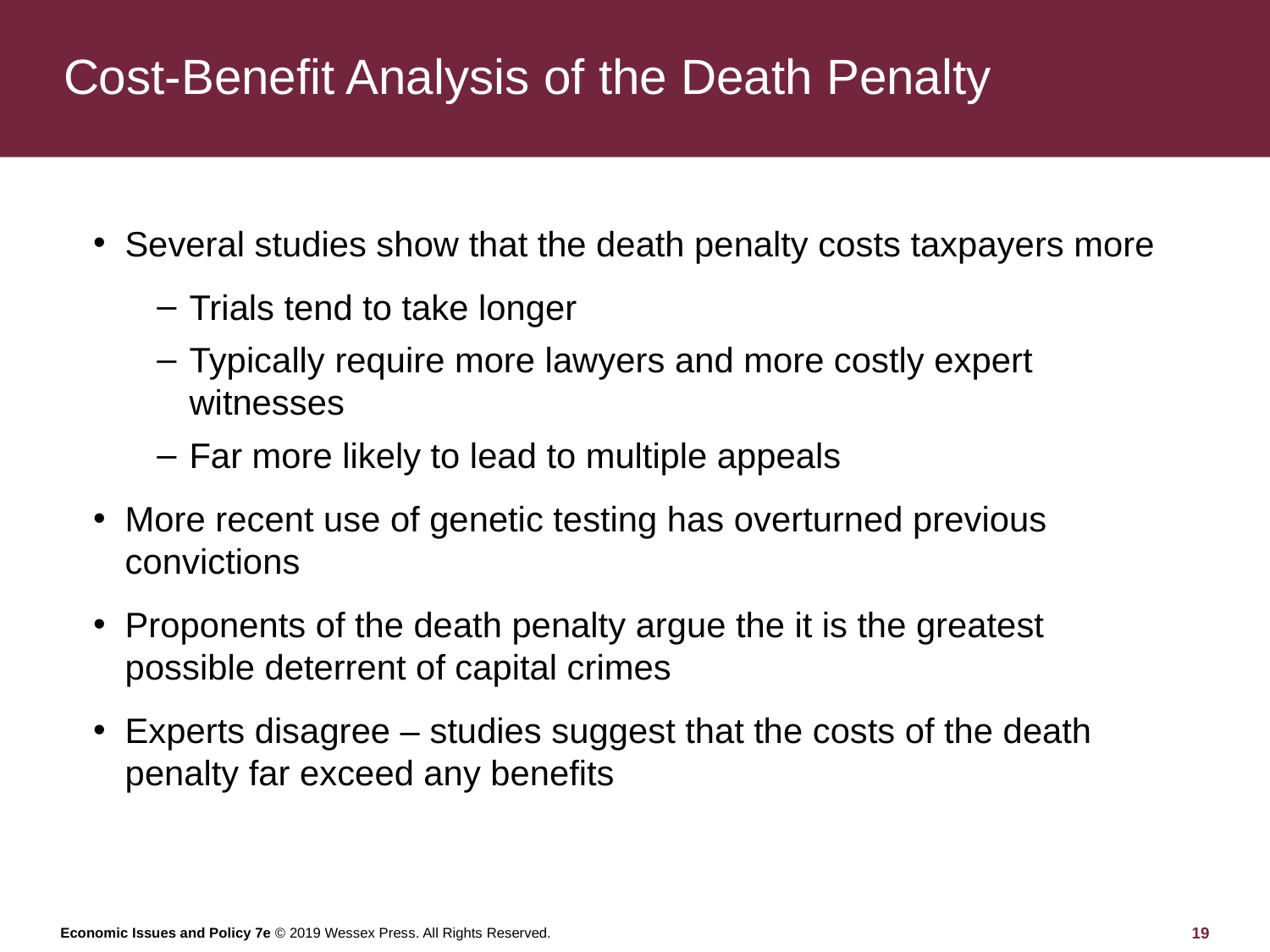

# Cost-Benefit Analysis of the Death Penalty
Several studies show that the death penalty costs taxpayers more
Trials tend to take longer
Typically require more lawyers and more costly expert witnesses
Far more likely to lead to multiple appeals
More recent use of genetic testing has overturned previous convictions
Proponents of the death penalty argue the it is the greatest possible deterrent of capital crimes
Experts disagree – studies suggest that the costs of the death penalty far exceed any benefits